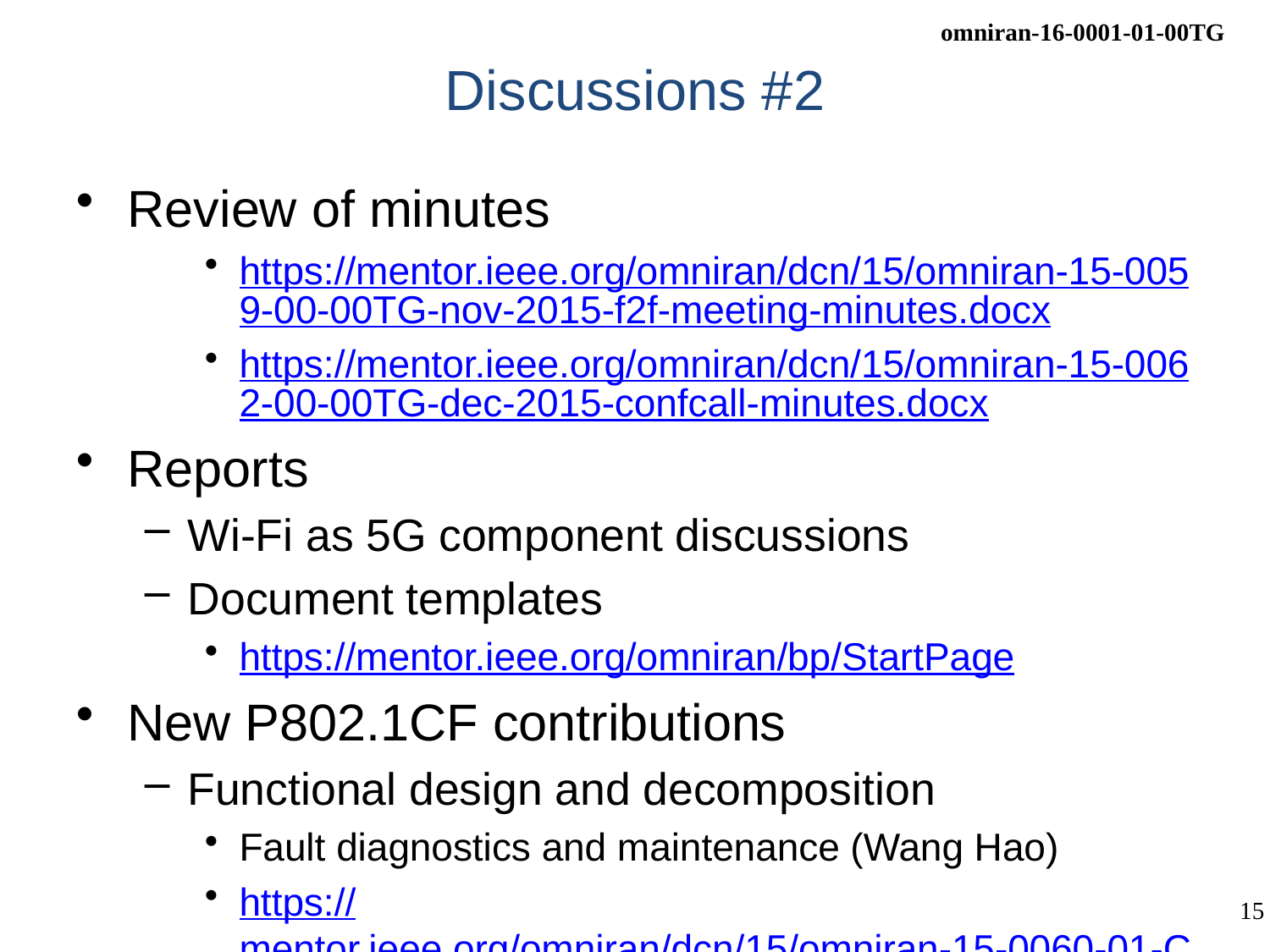

# Discussions #2
Review of minutes
https://mentor.ieee.org/omniran/dcn/15/omniran-15-0059-00-00TG-nov-2015-f2f-meeting-minutes.docx
https://mentor.ieee.org/omniran/dcn/15/omniran-15-0062-00-00TG-dec-2015-confcall-minutes.docx
Reports
Wi-Fi as 5G component discussions
Document templates
https://mentor.ieee.org/omniran/bp/StartPage
New P802.1CF contributions
Functional design and decomposition
Fault diagnostics and maintenance (Wang Hao)
https://mentor.ieee.org/omniran/dcn/15/omniran-15-0060-01-CF00-key-concepts-of-fault-diagnosis-and-maintenance.pptx